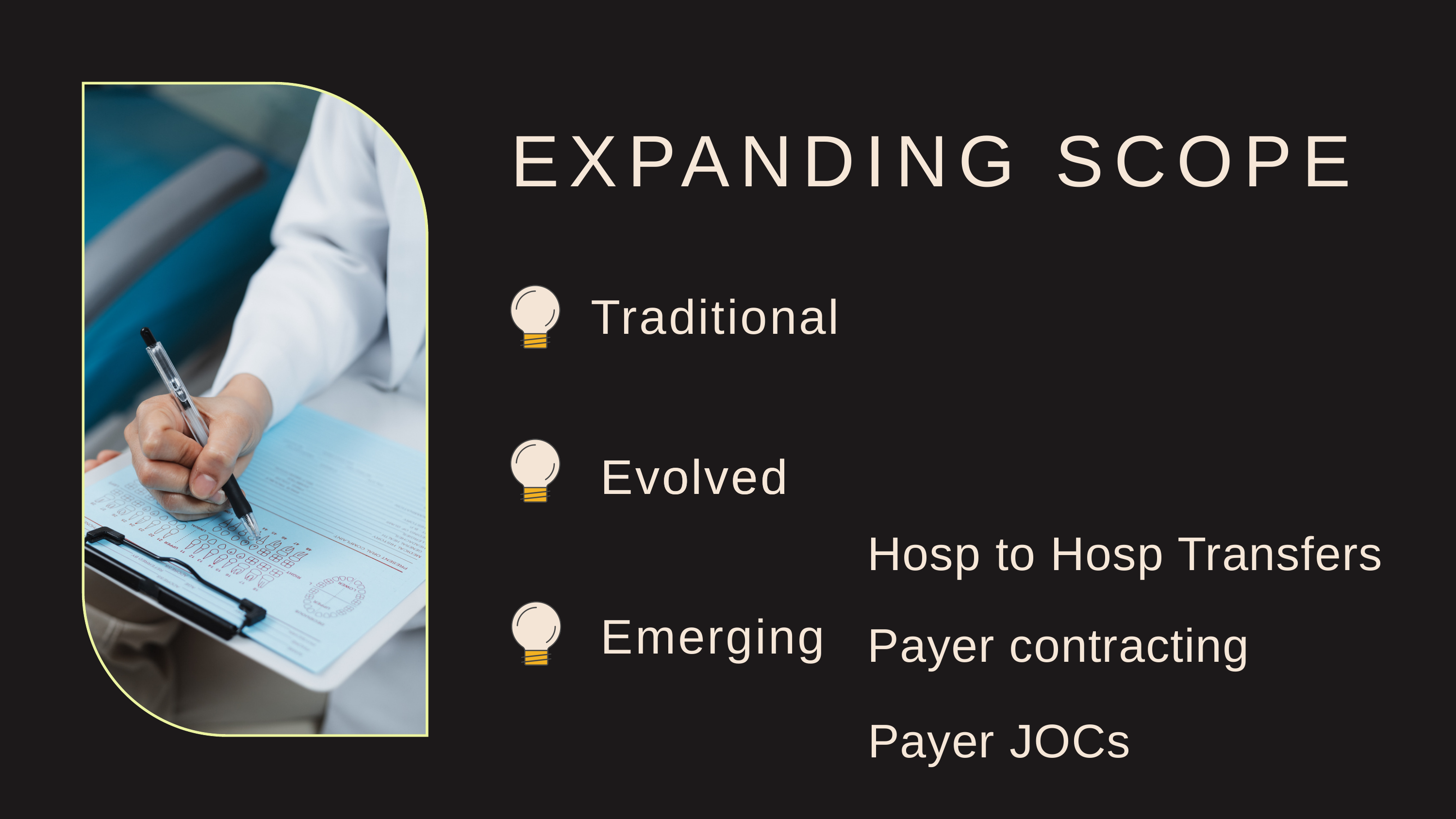

EXPANDING SCOPE
Traditional

Evolved
Evolved
Hosp to Hosp Transfers
Emerging

Payer contracting
Payer JOCs